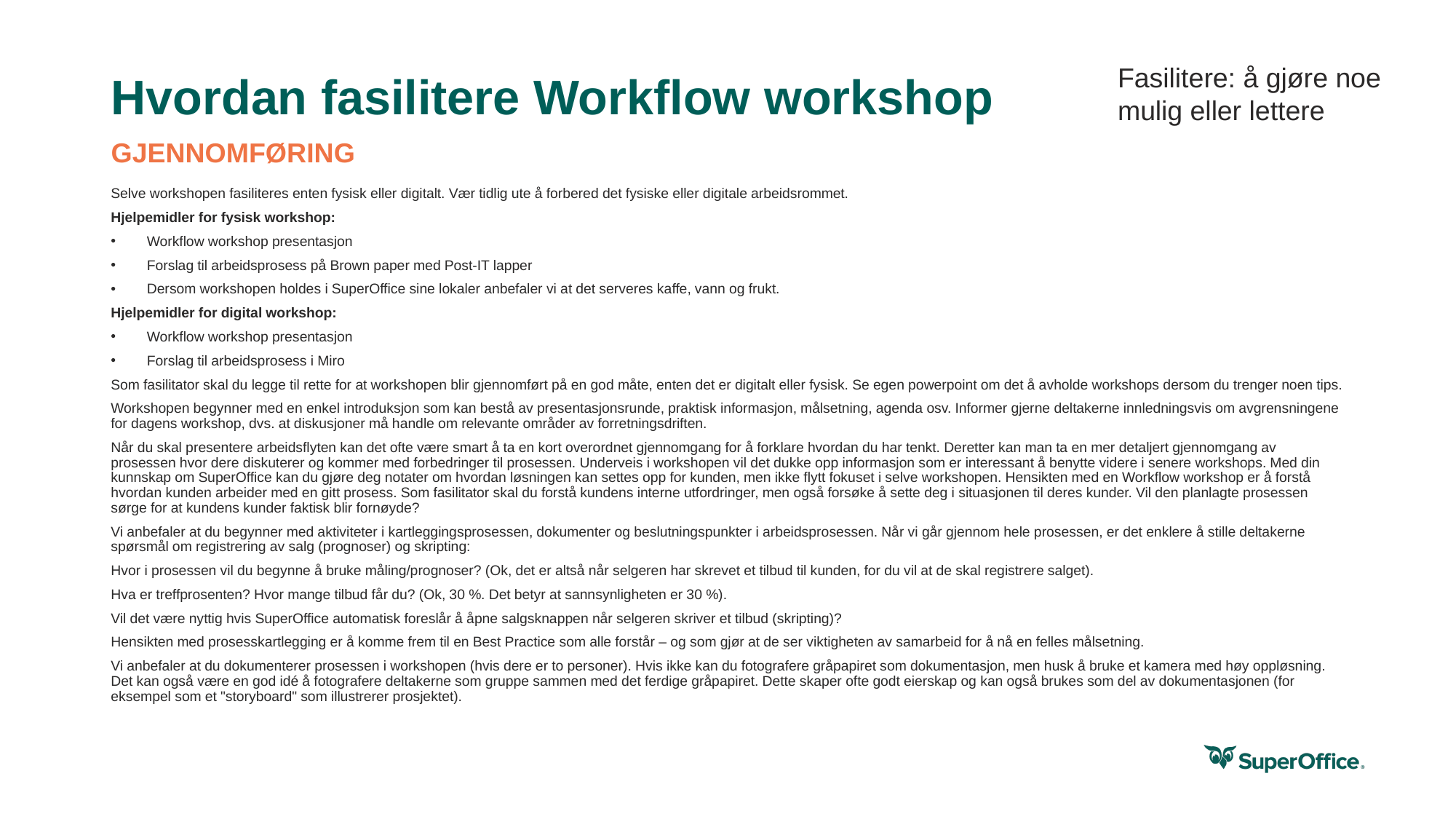

Fasilitere: å gjøre noe mulig eller lettere
# Hvordan fasilitere Workflow workshop
GJENNOMFØRING
Selve workshopen fasiliteres enten fysisk eller digitalt. Vær tidlig ute å forbered det fysiske eller digitale arbeidsrommet.
Hjelpemidler for fysisk workshop:
Workflow workshop presentasjon
Forslag til arbeidsprosess på Brown paper med Post-IT lapper
Dersom workshopen holdes i SuperOffice sine lokaler anbefaler vi at det serveres kaffe, vann og frukt.
Hjelpemidler for digital workshop:
Workflow workshop presentasjon
Forslag til arbeidsprosess i Miro
Som fasilitator skal du legge til rette for at workshopen blir gjennomført på en god måte, enten det er digitalt eller fysisk. Se egen powerpoint om det å avholde workshops dersom du trenger noen tips.
Workshopen begynner med en enkel introduksjon som kan bestå av presentasjonsrunde, praktisk informasjon, målsetning, agenda osv. Informer gjerne deltakerne innledningsvis om avgrensningene for dagens workshop, dvs. at diskusjoner må handle om relevante områder av forretningsdriften.
Når du skal presentere arbeidsflyten kan det ofte være smart å ta en kort overordnet gjennomgang for å forklare hvordan du har tenkt. Deretter kan man ta en mer detaljert gjennomgang av prosessen hvor dere diskuterer og kommer med forbedringer til prosessen. Underveis i workshopen vil det dukke opp informasjon som er interessant å benytte videre i senere workshops. Med din kunnskap om SuperOffice kan du gjøre deg notater om hvordan løsningen kan settes opp for kunden, men ikke flytt fokuset i selve workshopen. Hensikten med en Workflow workshop er å forstå hvordan kunden arbeider med en gitt prosess. Som fasilitator skal du forstå kundens interne utfordringer, men også forsøke å sette deg i situasjonen til deres kunder. Vil den planlagte prosessen sørge for at kundens kunder faktisk blir fornøyde?
Vi anbefaler at du begynner med aktiviteter i kartleggingsprosessen, dokumenter og beslutningspunkter i arbeidsprosessen. Når vi går gjennom hele prosessen, er det enklere å stille deltakerne spørsmål om registrering av salg (prognoser) og skripting:
Hvor i prosessen vil du begynne å bruke måling/prognoser? (Ok, det er altså når selgeren har skrevet et tilbud til kunden, for du vil at de skal registrere salget).
Hva er treffprosenten? Hvor mange tilbud får du? (Ok, 30 %. Det betyr at sannsynligheten er 30 %).
Vil det være nyttig hvis SuperOffice automatisk foreslår å åpne salgsknappen når selgeren skriver et tilbud (skripting)?
Hensikten med prosesskartlegging er å komme frem til en Best Practice som alle forstår – og som gjør at de ser viktigheten av samarbeid for å nå en felles målsetning.
Vi anbefaler at du dokumenterer prosessen i workshopen (hvis dere er to personer). Hvis ikke kan du fotografere gråpapiret som dokumentasjon, men husk å bruke et kamera med høy oppløsning. Det kan også være en god idé å fotografere deltakerne som gruppe sammen med det ferdige gråpapiret. Dette skaper ofte godt eierskap og kan også brukes som del av dokumentasjonen (for eksempel som et "storyboard" som illustrerer prosjektet).